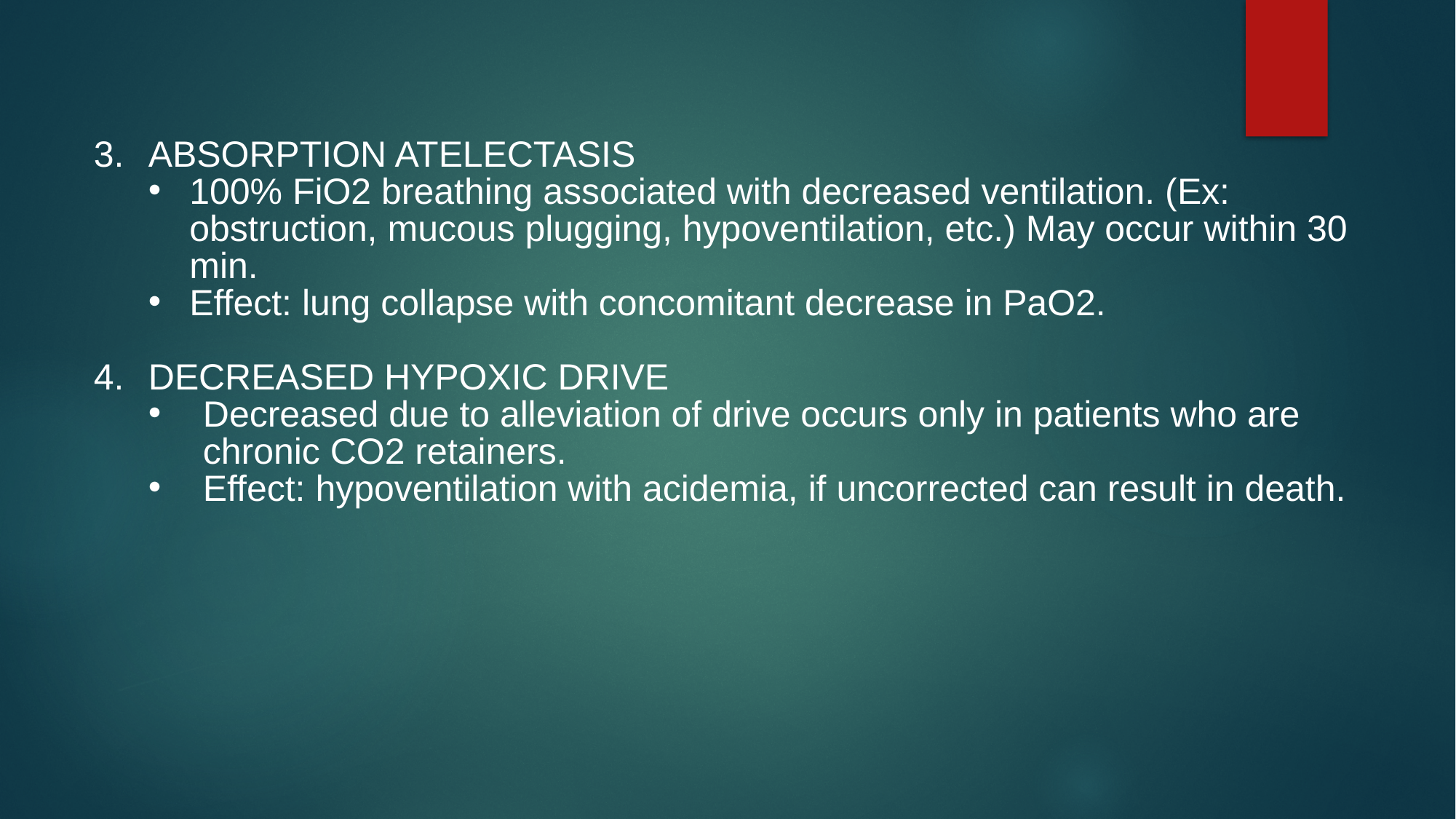

#
ABSORPTION ATELECTASIS
100% FiO2 breathing associated with decreased ventilation. (Ex: obstruction, mucous plugging, hypoventilation, etc.) May occur within 30 min.
Effect: lung collapse with concomitant decrease in PaO2.

DECREASED HYPOXIC DRIVE
Decreased due to alleviation of drive occurs only in patients who are chronic CO2 retainers.
Effect: hypoventilation with acidemia, if uncorrected can result in death.